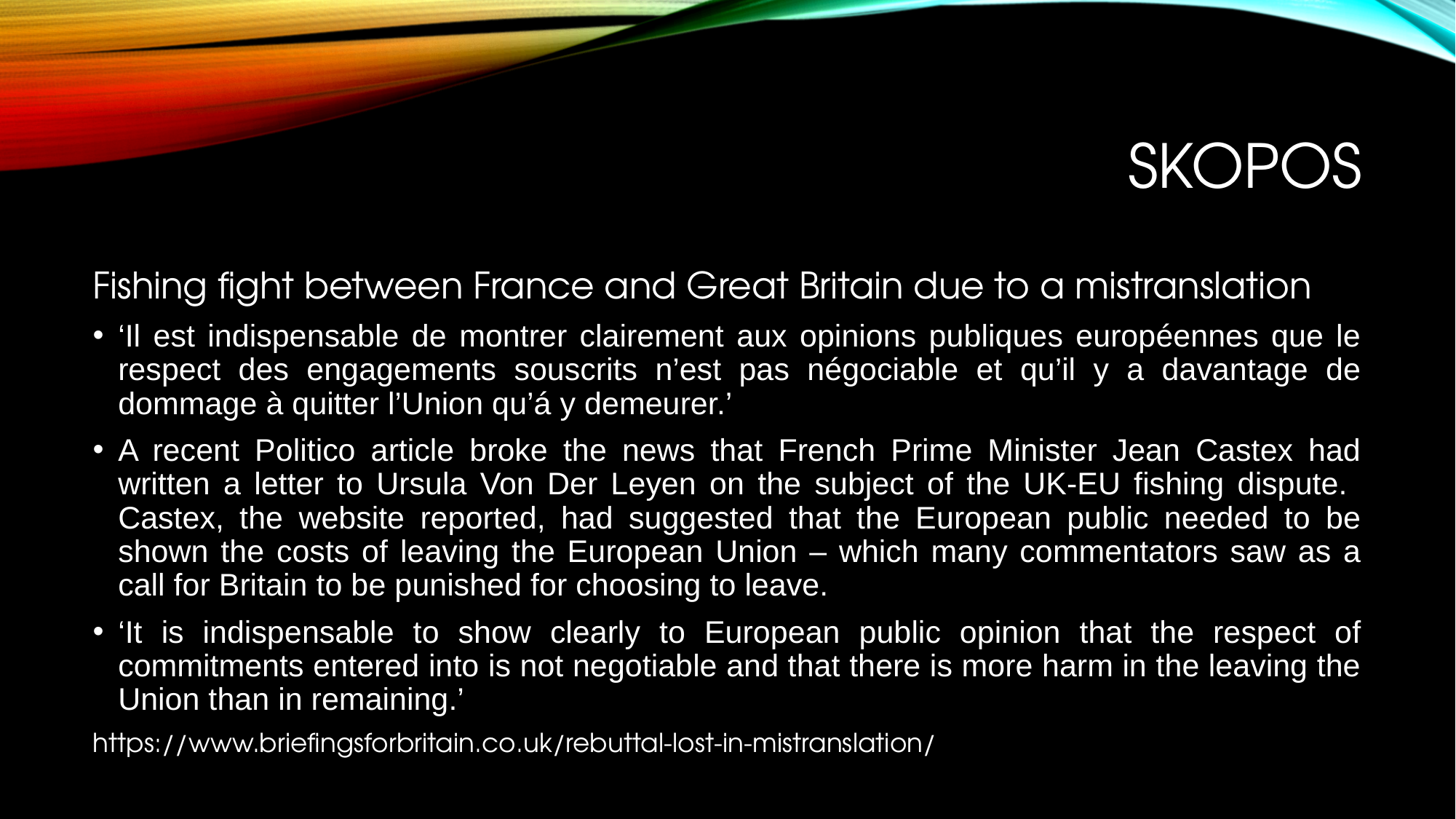

# SKopos
Fishing fight between France and Great Britain due to a mistranslation
‘Il est indispensable de montrer clairement aux opinions publiques européennes que le respect des engagements souscrits n’est pas négociable et qu’il y a davantage de dommage à quitter l’Union qu’á y demeurer.’
A recent Politico article broke the news that French Prime Minister Jean Castex had written a letter to Ursula Von Der Leyen on the subject of the UK-EU fishing dispute.  Castex, the website reported, had suggested that the European public needed to be shown the costs of leaving the European Union – which many commentators saw as a call for Britain to be punished for choosing to leave.
‘It is indispensable to show clearly to European public opinion that the respect of commitments entered into is not negotiable and that there is more harm in the leaving the Union than in remaining.’
https://www.briefingsforbritain.co.uk/rebuttal-lost-in-mistranslation/